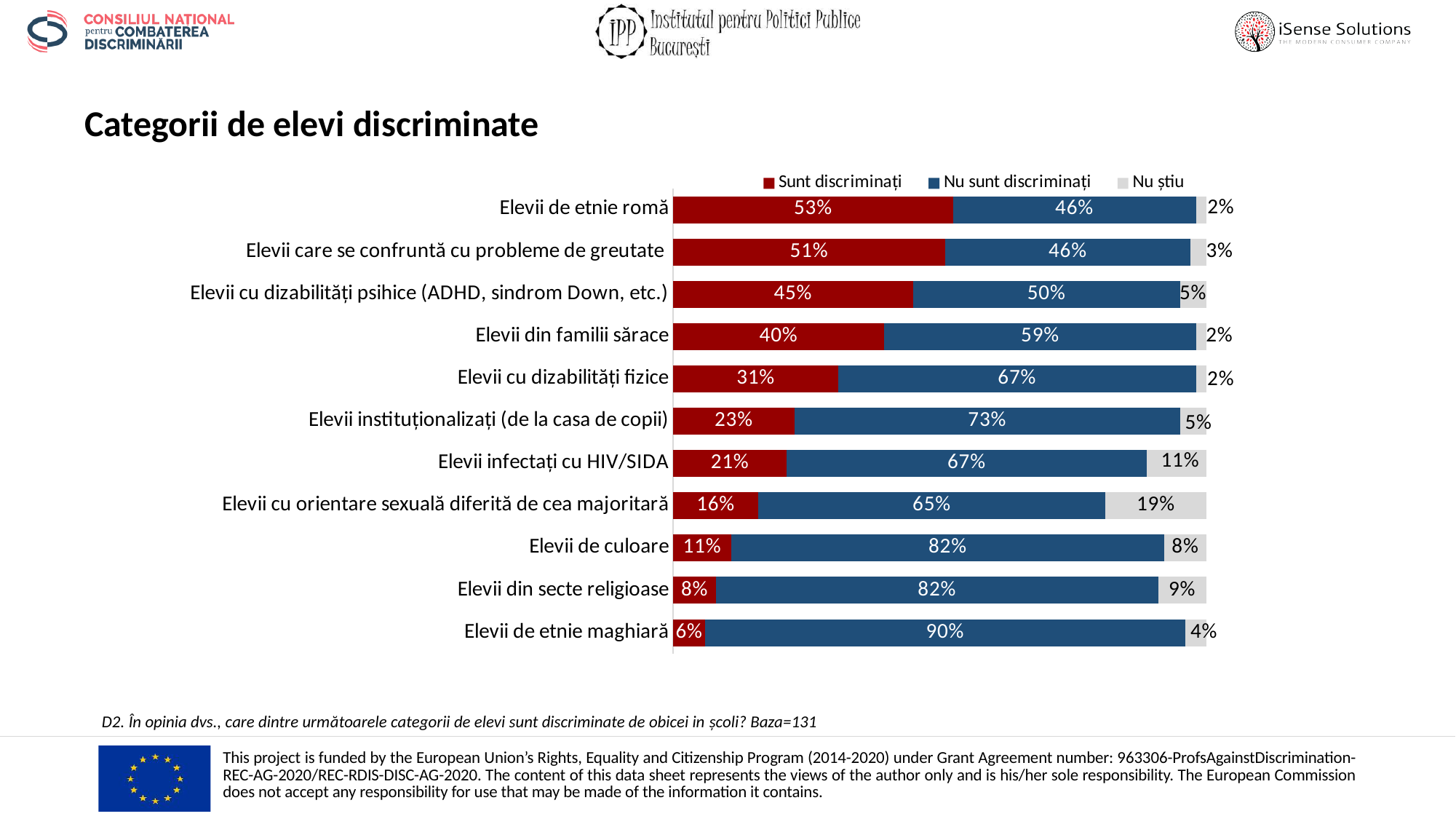

Categorii de elevi discriminate

### Chart

| Category | Sunt discriminați | Nu sunt discriminați | Nu știu |
|---|---|---|---|
| Elevii de etnie romă | 0.53 | 0.46 | 0.02 |
| Elevii care se confruntă cu probleme de greutate  | 0.51 | 0.46 | 0.03 |
| Elevii cu dizabilități psihice (ADHD, sindrom Down, etc.) | 0.45 | 0.5 | 0.05 |
| Elevii din familii sărace | 0.4 | 0.59 | 0.02 |
| Elevii cu dizabilități fizice | 0.31 | 0.67 | 0.02 |
| Elevii instituționalizați (de la casa de copii) | 0.23 | 0.73 | 0.05 |
| Elevii infectați cu HIV/SIDA | 0.21322314049586777 | 0.6743801652892562 | 0.11239669421487603 |
| Elevii cu orientare sexuală diferită de cea majoritară | 0.16 | 0.65 | 0.19 |
| Elevii de culoare | 0.11 | 0.82 | 0.08 |
| Elevii din secte religioase | 0.08 | 0.82 | 0.09 |
| Elevii de etnie maghiară | 0.06 | 0.9 | 0.04 |
D2. În opinia dvs., care dintre următoarele categorii de elevi sunt discriminate de obicei in școli? Baza=131